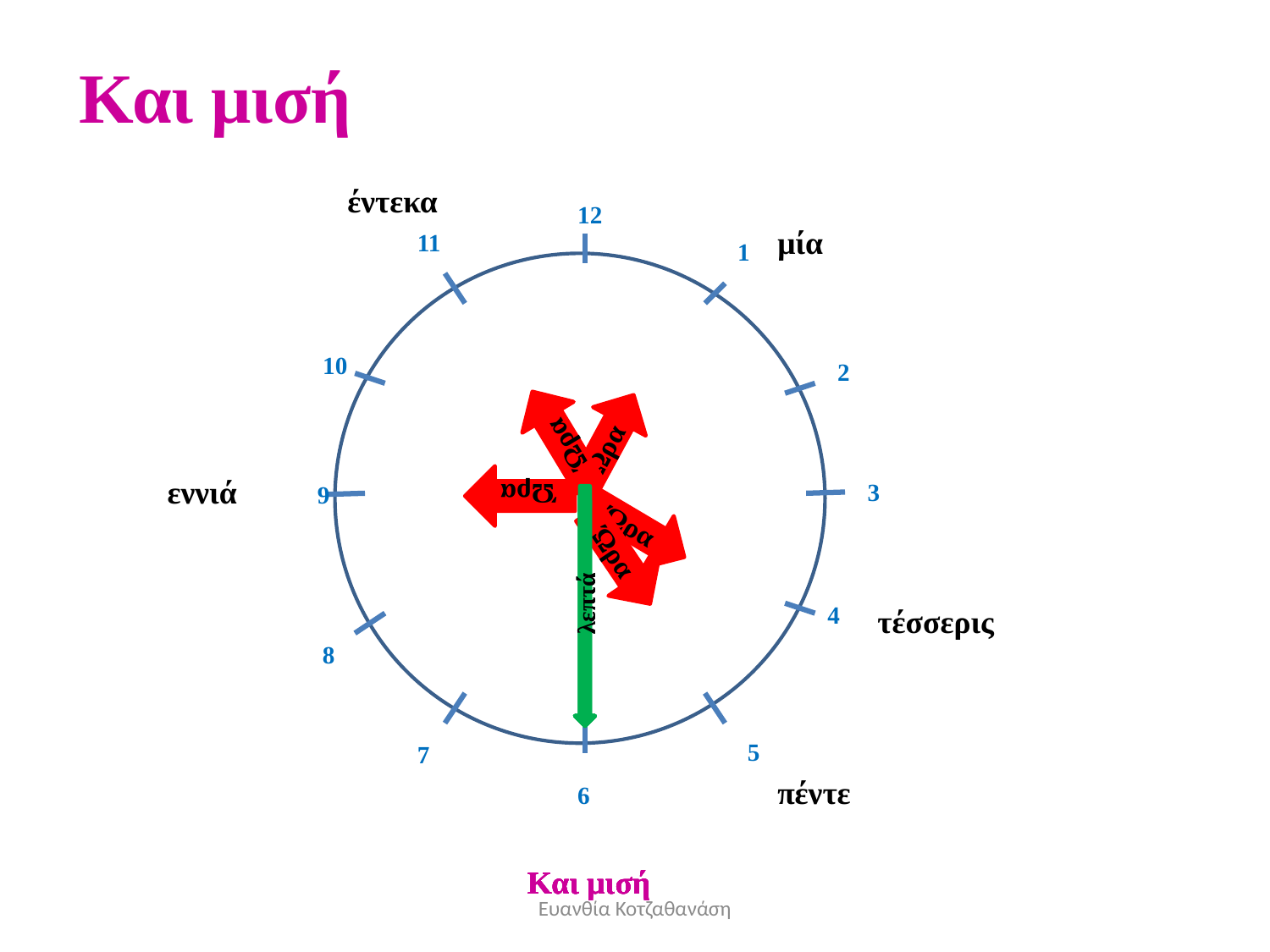

Και μισή
έντεκα
12
μία
11
1

10
2
Ώρα
Ώρα
Ώρα
εννιά
3
9
Ώρα
Ώρα
4
λεπτά
λεπτά
λεπτά
λεπτά
λεπτά
τέσσερις
8
5
7
πέντε
6
Και μισή
Και μισή
Και μισή
Και μισή
Και μισή
Ευανθία Κοτζαθανάση